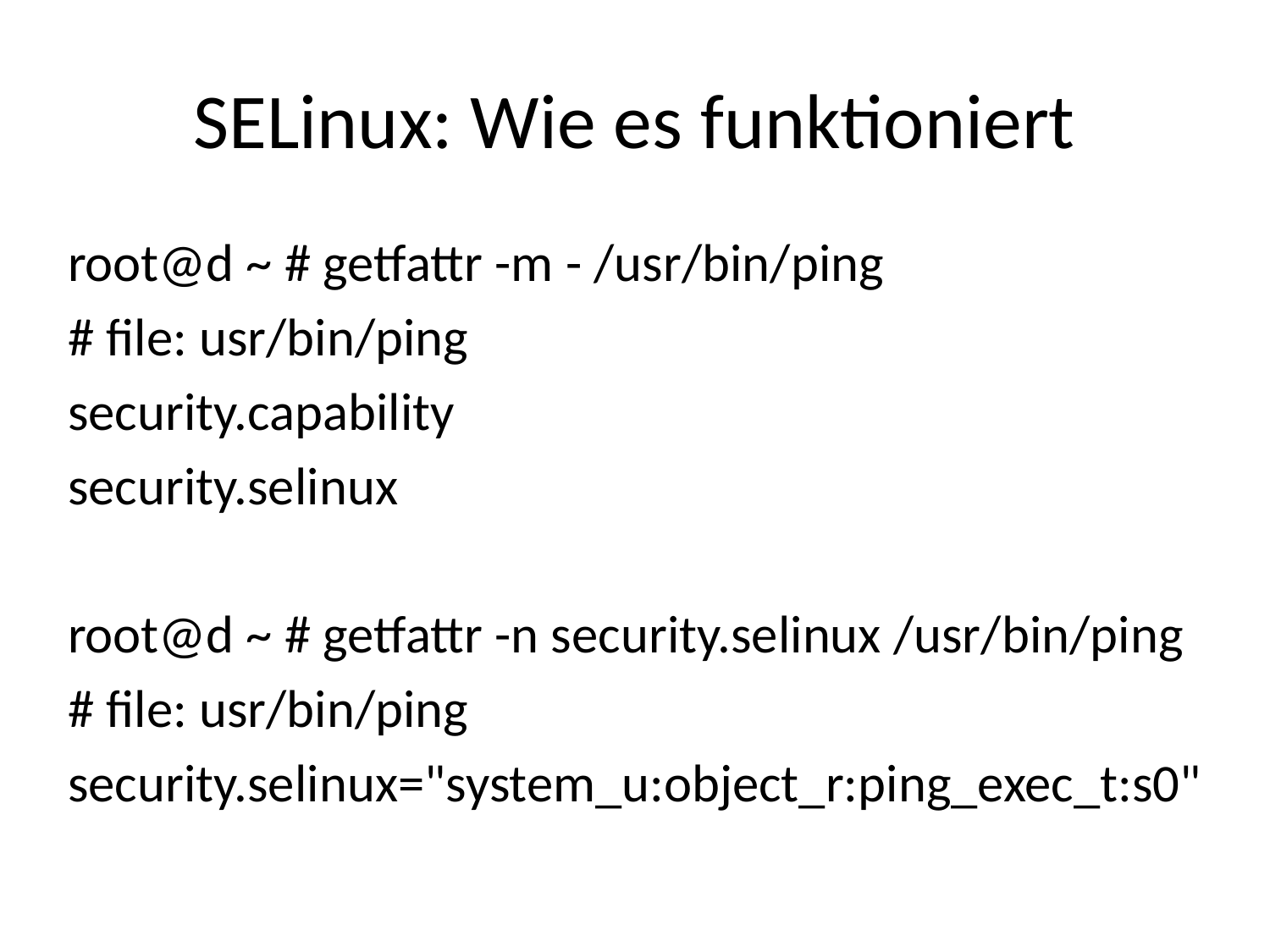

# SELinux: Wie es funktioniert
root@d ~ # getfattr -m - /usr/bin/ping
# file: usr/bin/ping
security.capability
security.selinux

root@d ~ # getfattr -n security.selinux /usr/bin/ping
# file: usr/bin/ping
security.selinux="system_u:object_r:ping_exec_t:s0"